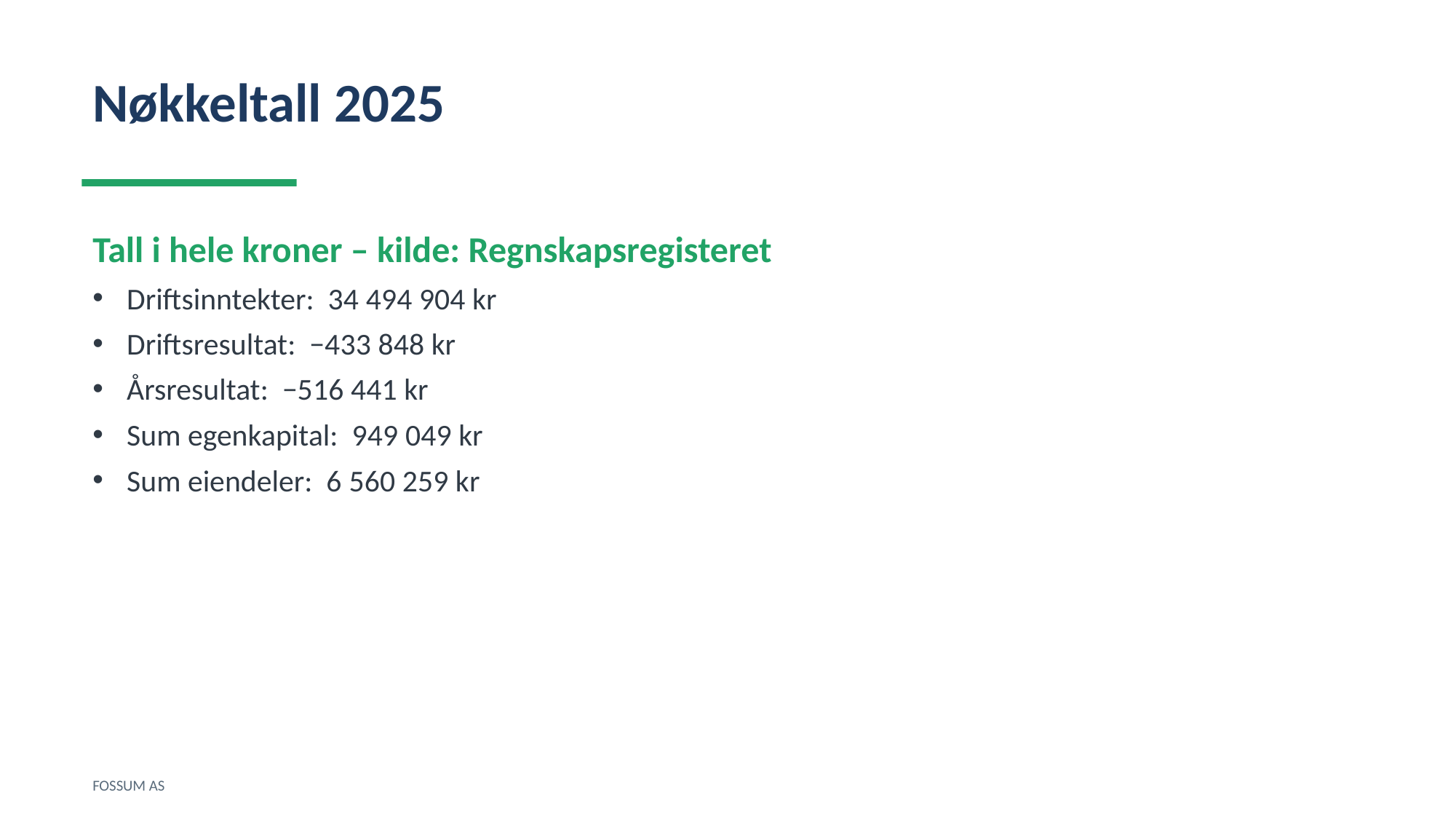

Nøkkeltall 2025

Tall i hele kroner – kilde: Regnskapsregisteret
Driftsinntekter:  34 494 904 kr
Driftsresultat:  −433 848 kr
Årsresultat:  −516 441 kr
Sum egenkapital:  949 049 kr
Sum eiendeler:  6 560 259 kr
FOSSUM AS